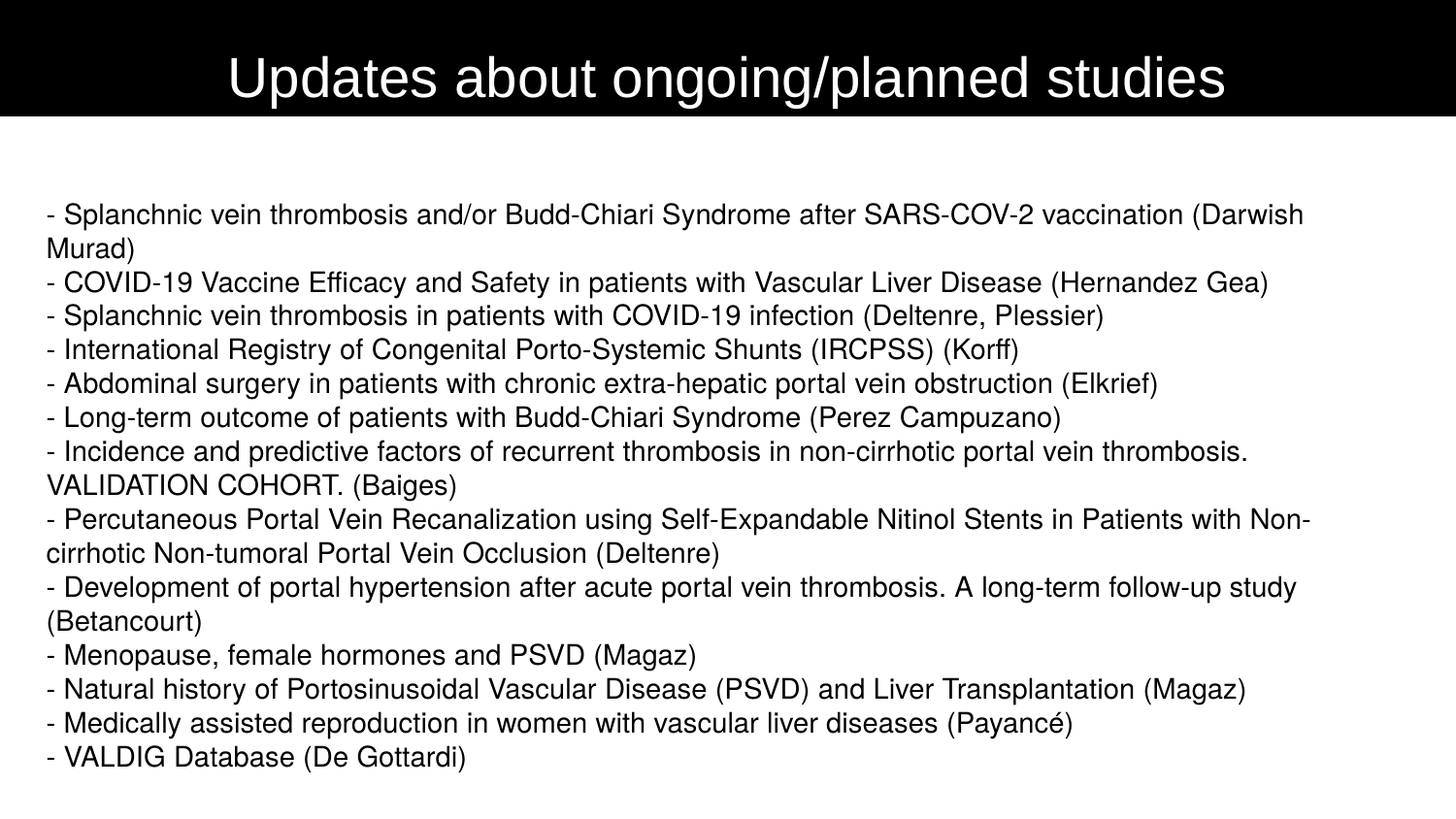

Updates about ongoing/planned studies
- Splanchnic vein thrombosis and/or Budd-Chiari Syndrome after SARS-COV-2 vaccination (Darwish Murad)
- COVID-19 Vaccine Efficacy and Safety in patients with Vascular Liver Disease (Hernandez Gea)
- Splanchnic vein thrombosis in patients with COVID-19 infection (Deltenre, Plessier)
- International Registry of Congenital Porto-Systemic Shunts (IRCPSS) (Korff)
- Abdominal surgery in patients with chronic extra-hepatic portal vein obstruction (Elkrief)
- Long-term outcome of patients with Budd-Chiari Syndrome (Perez Campuzano)
- Incidence and predictive factors of recurrent thrombosis in non-cirrhotic portal vein thrombosis. VALIDATION COHORT. (Baiges)
- Percutaneous Portal Vein Recanalization using Self-Expandable Nitinol Stents in Patients with Non-cirrhotic Non-tumoral Portal Vein Occlusion (Deltenre)
- Development of portal hypertension after acute portal vein thrombosis. A long-term follow-up study (Betancourt)
- Menopause, female hormones and PSVD (Magaz)
- Natural history of Portosinusoidal Vascular Disease (PSVD) and Liver Transplantation (Magaz)
- Medically assisted reproduction in women with vascular liver diseases (Payancé)
- VALDIG Database (De Gottardi)